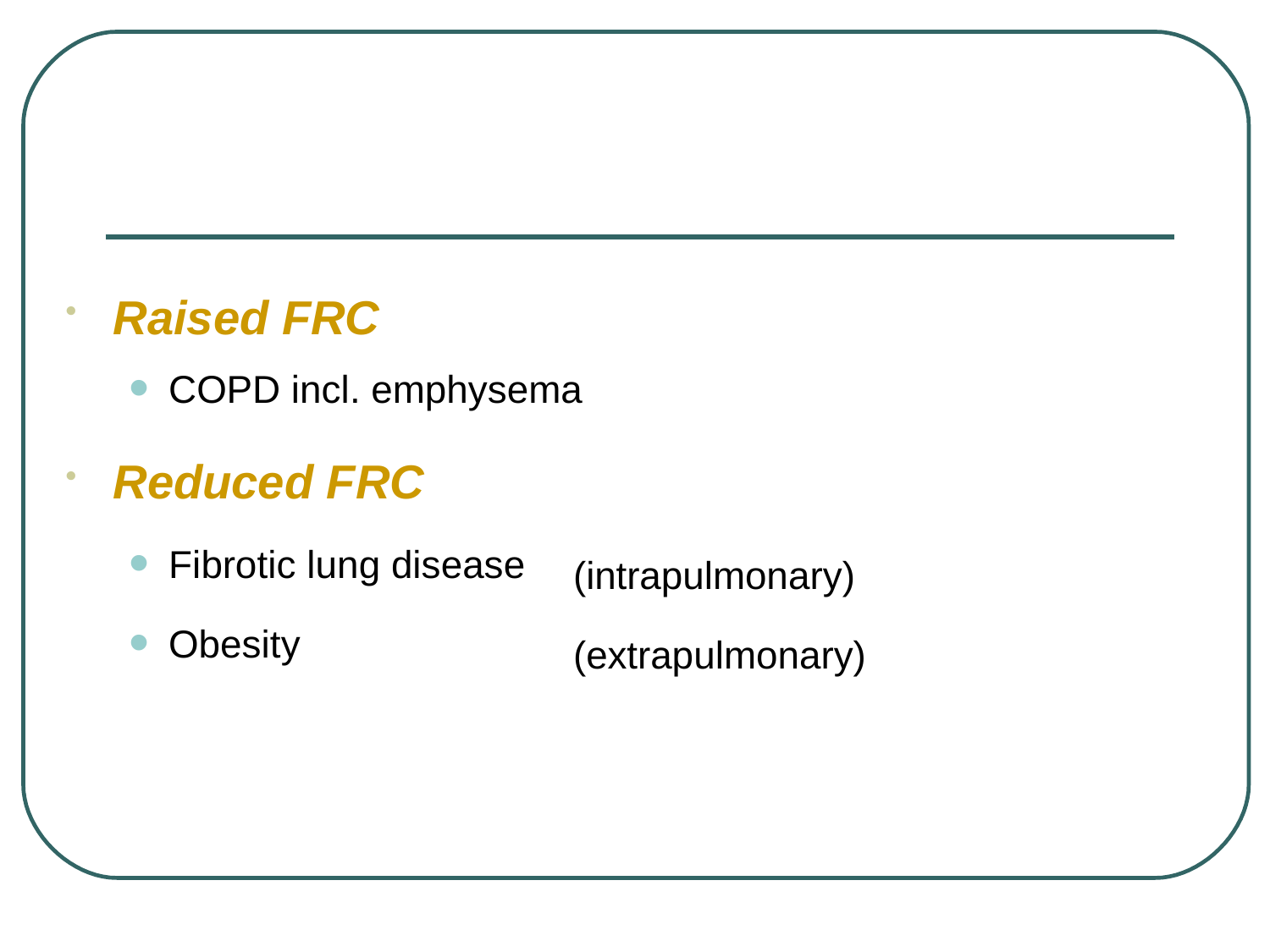

Raised FRC
COPD incl. emphysema
Reduced FRC
Fibrotic lung disease
Obesity
(intrapulmonary)
(extrapulmonary)